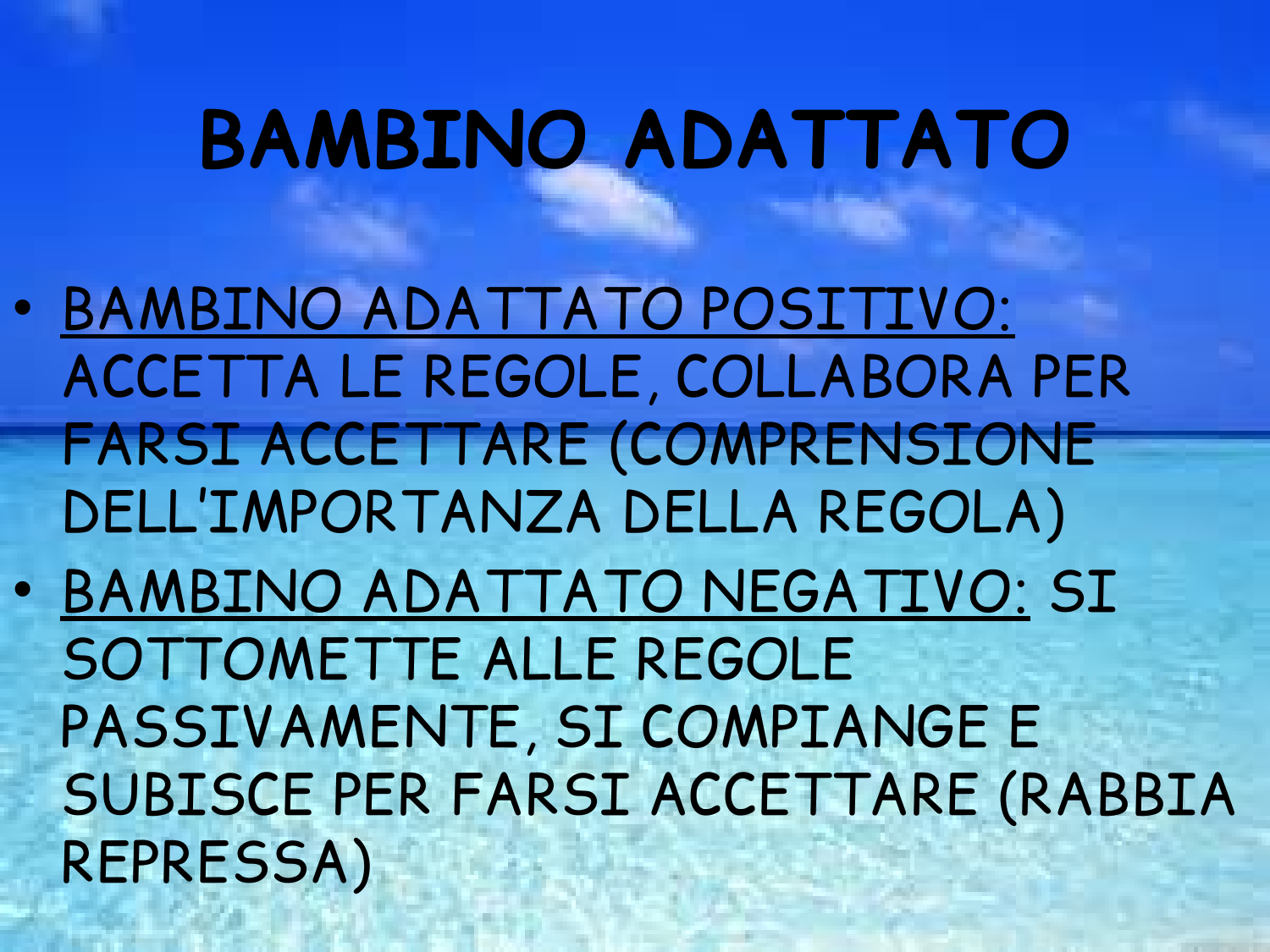

BAMBINO ADATTATO

BAMBINO ADATTATO POSITIVO: ACCETTA LE REGOLE, COLLABORA PER FARSI ACCETTARE (COMPRENSIONE DELL’IMPORTANZA DELLA REGOLA)
BAMBINO ADATTATO NEGATIVO: SI SOTTOMETTE ALLE REGOLE PASSIVAMENTE, SI COMPIANGE E SUBISCE PER FARSI ACCETTARE (RABBIA REPRESSA)

#